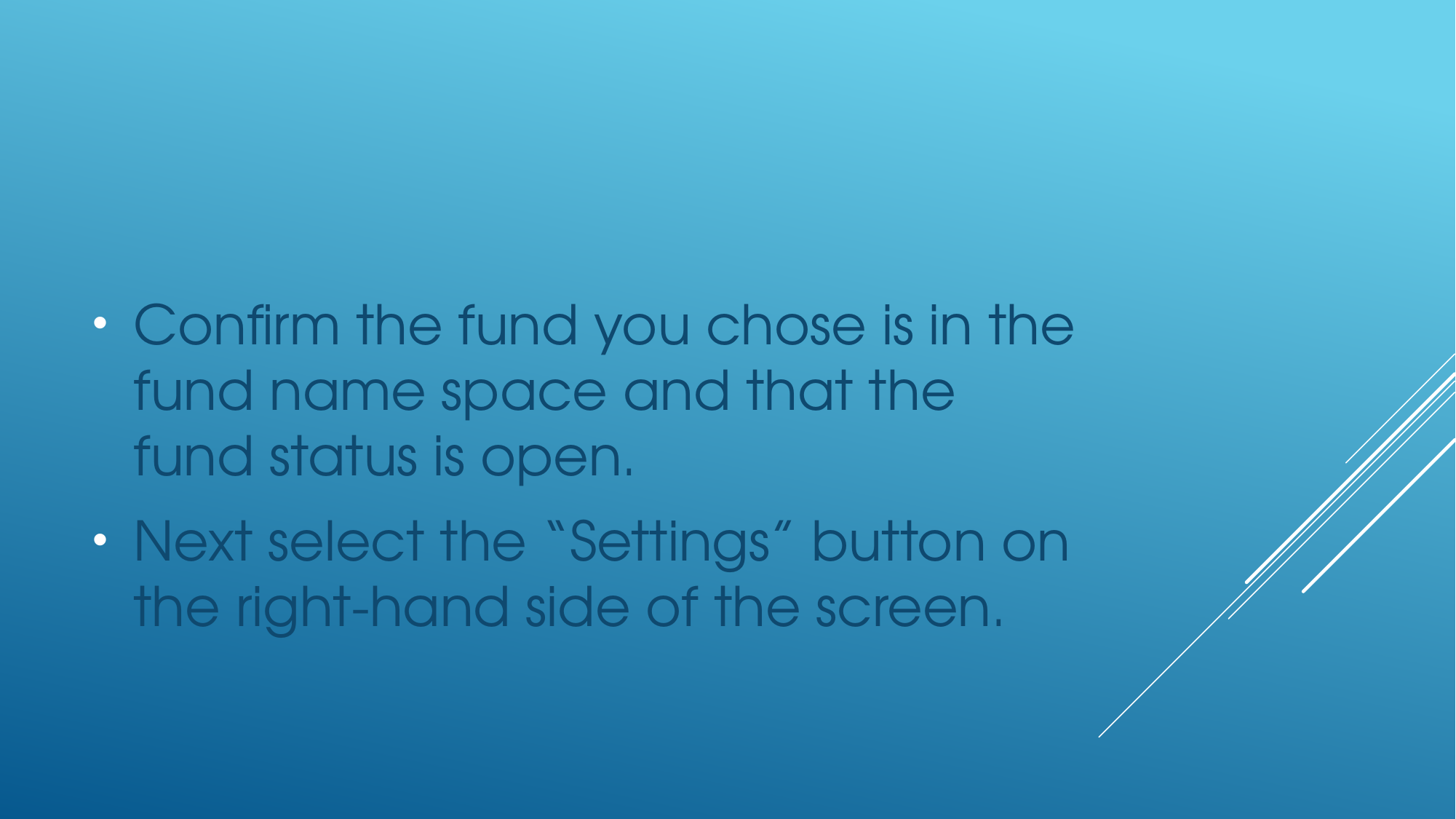

#

Confirm the fund you chose is in the fund name space and that the fund status is open.
Next select the “Settings” button on the right-hand side of the screen.